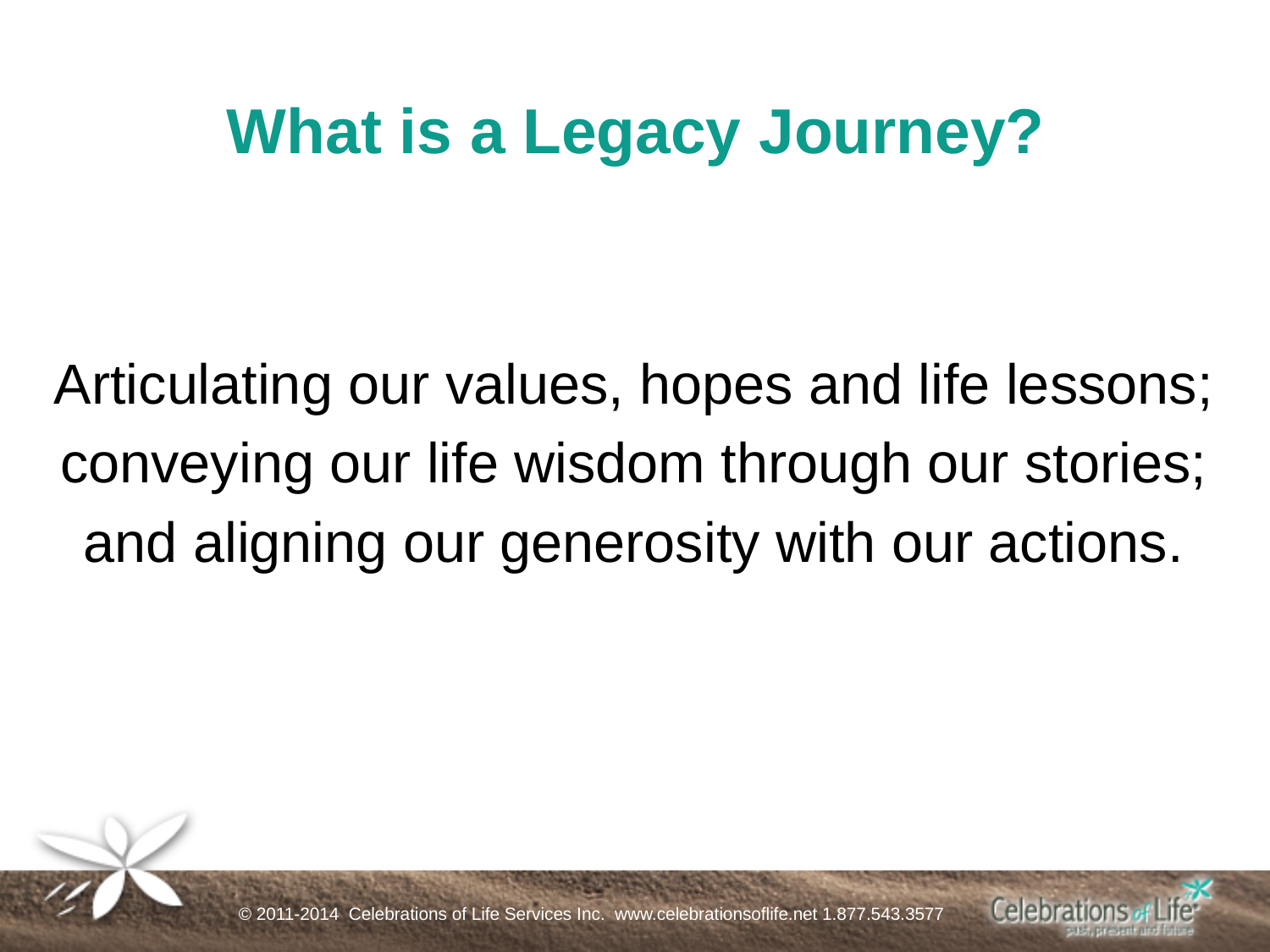

What is a Legacy Journey?
Articulating our values, hopes and life lessons;
conveying our life wisdom through our stories;
and aligning our generosity with our actions.